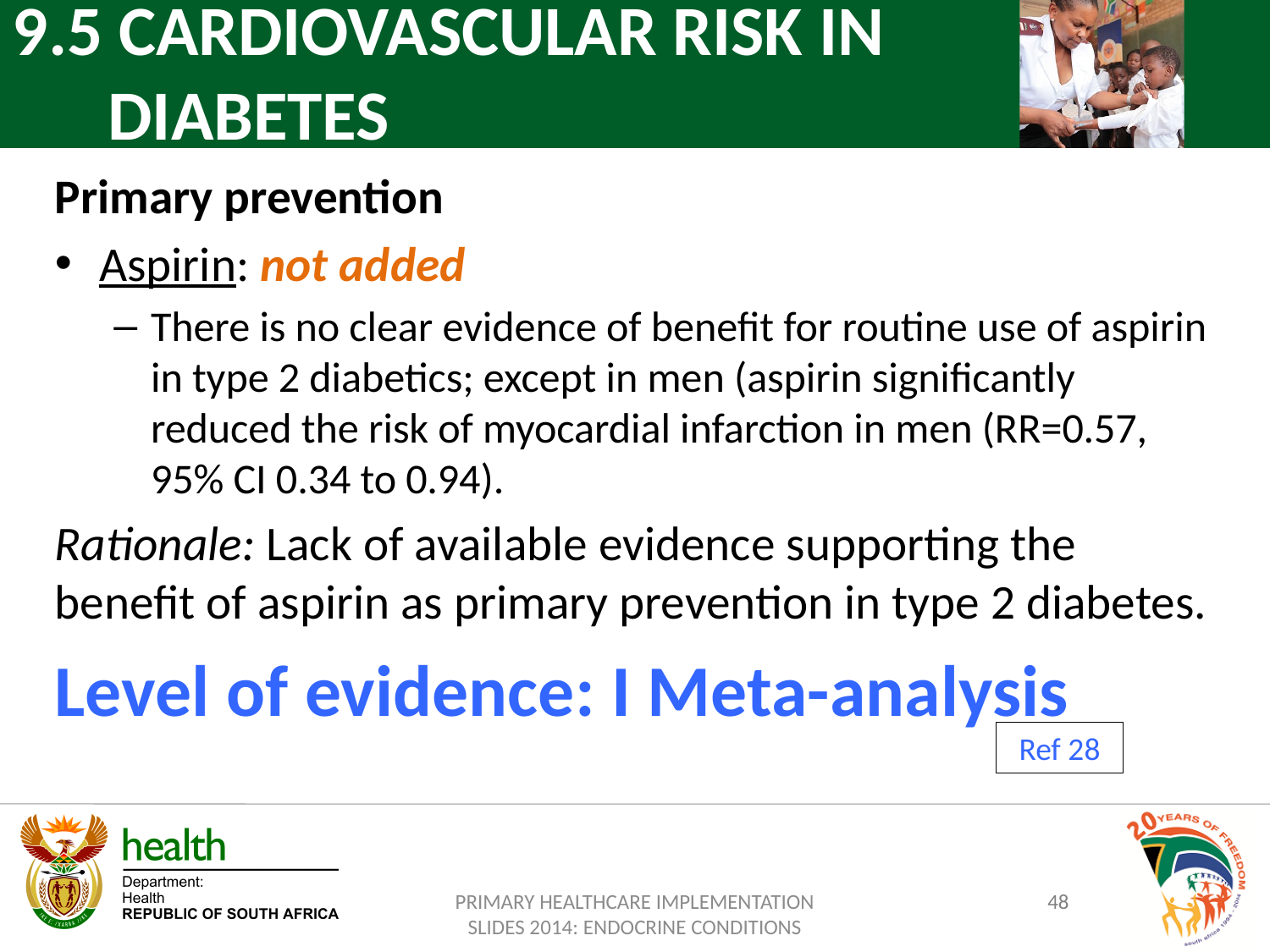

9.5 CARDIOVASCULAR RISK IN
      DIABETES
Primary prevention
Aspirin: not added
There is no clear evidence of benefit for routine use of aspirin in type 2 diabetics; except in men (aspirin significantly reduced the risk of myocardial infarction in men (RR=0.57, 95% CI 0.34 to 0.94).
Rationale: Lack of available evidence supporting the benefit of aspirin as primary prevention in type 2 diabetes.
Level of evidence: I Meta-analysis

Ref 28
PRIMARY HEALTHCARE IMPLEMENTATION SLIDES 2014: ENDOCRINE CONDITIONS
48